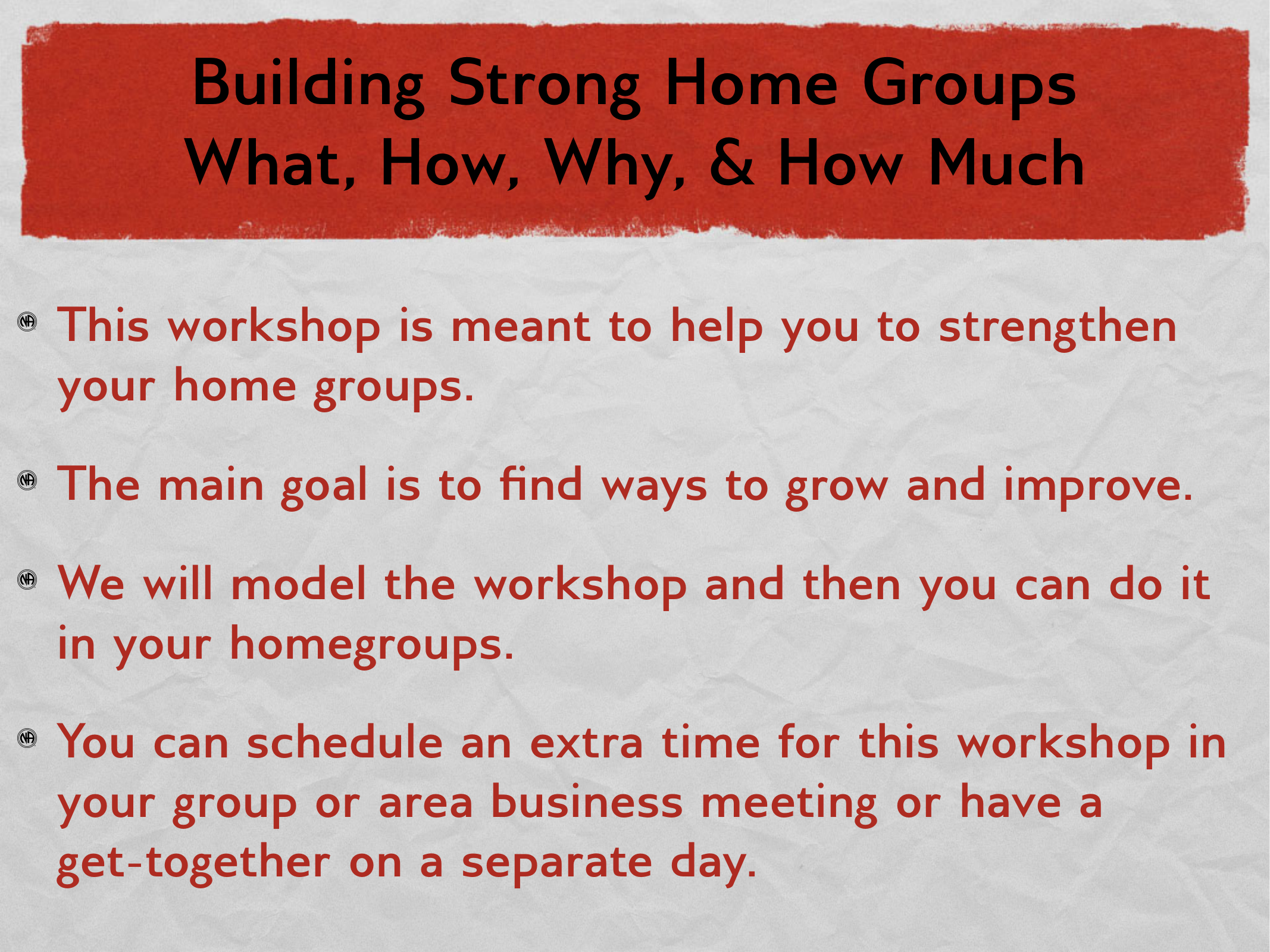

# Building Strong Home Groups What, How, Why, & How Much
This workshop is meant to help you to strengthen your home groups.
The main goal is to find ways to grow and improve.
We will model the workshop and then you can do it in your homegroups.
You can schedule an extra time for this workshop in your group or area business meeting or have a
get-together on a separate day.